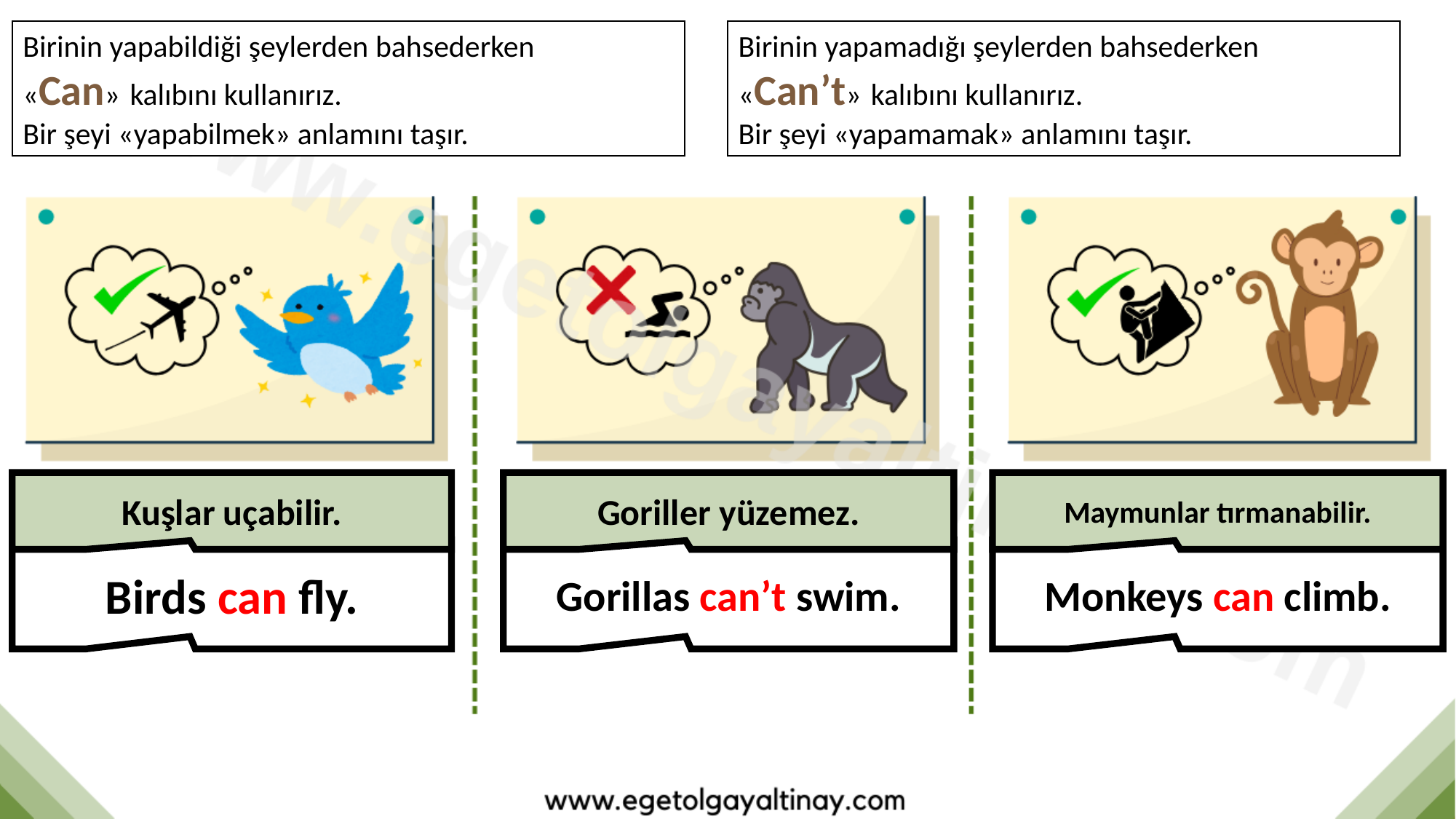

Birinin yapabildiği şeylerden bahsederken
«Can» kalıbını kullanırız.
Bir şeyi «yapabilmek» anlamını taşır.
Birinin yapamadığı şeylerden bahsederken
«Can’t» kalıbını kullanırız.
Bir şeyi «yapamamak» anlamını taşır.
Kuşlar uçabilir.
Goriller yüzemez.
Maymunlar tırmanabilir.
Birds can fly.
Gorillas can’t swim.
Monkeys can climb.